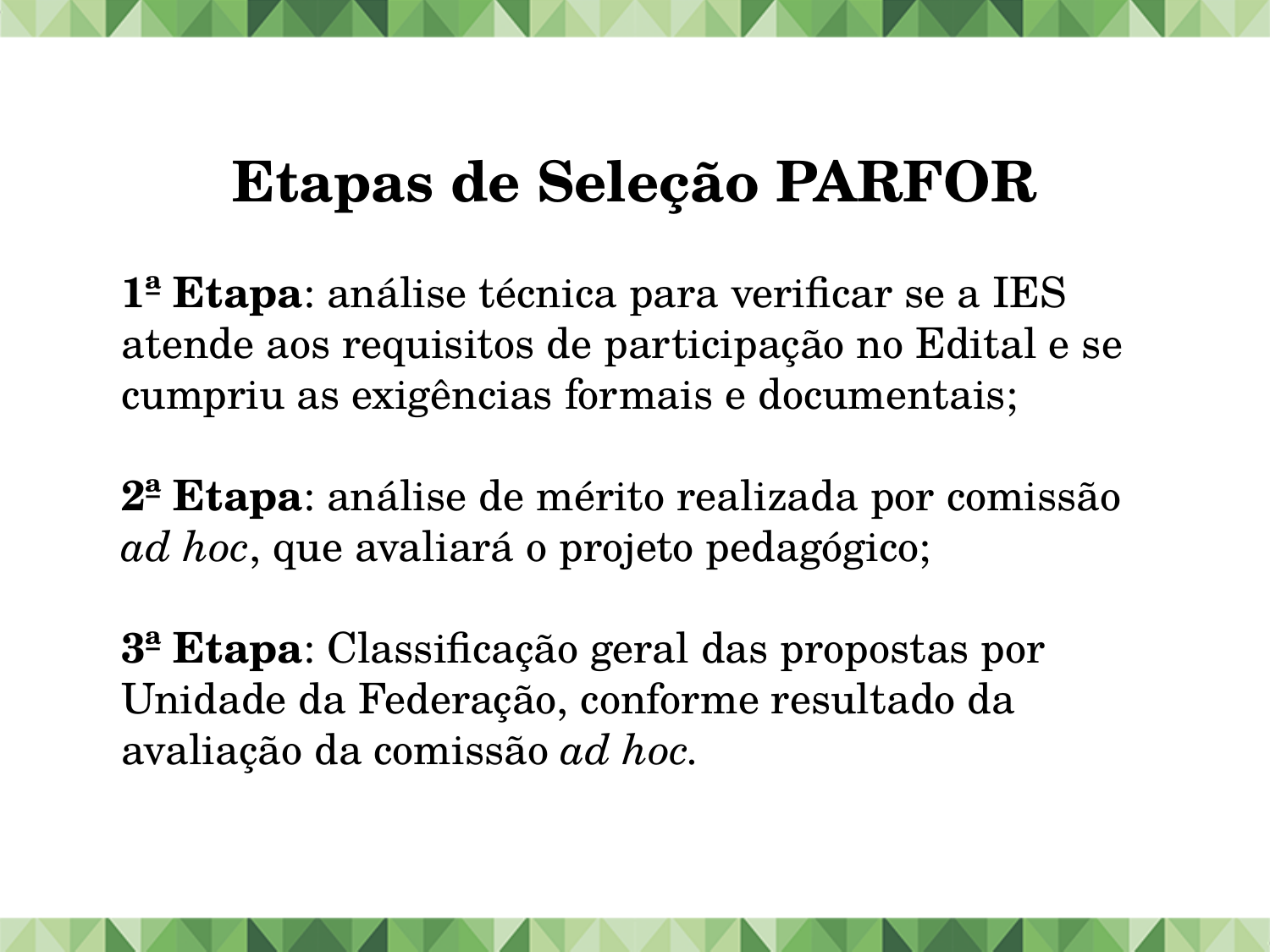

Etapas de Seleção PARFOR

1ª Etapa: análise técnica para verificar se a IES atende aos requisitos de participação no Edital e se cumpriu as exigências formais e documentais;

2ª Etapa: análise de mérito realizada por comissão ad hoc, que avaliará o projeto pedagógico;

3ª Etapa: Classificação geral das propostas por Unidade da Federação, conforme resultado da avaliação da comissão ad hoc.